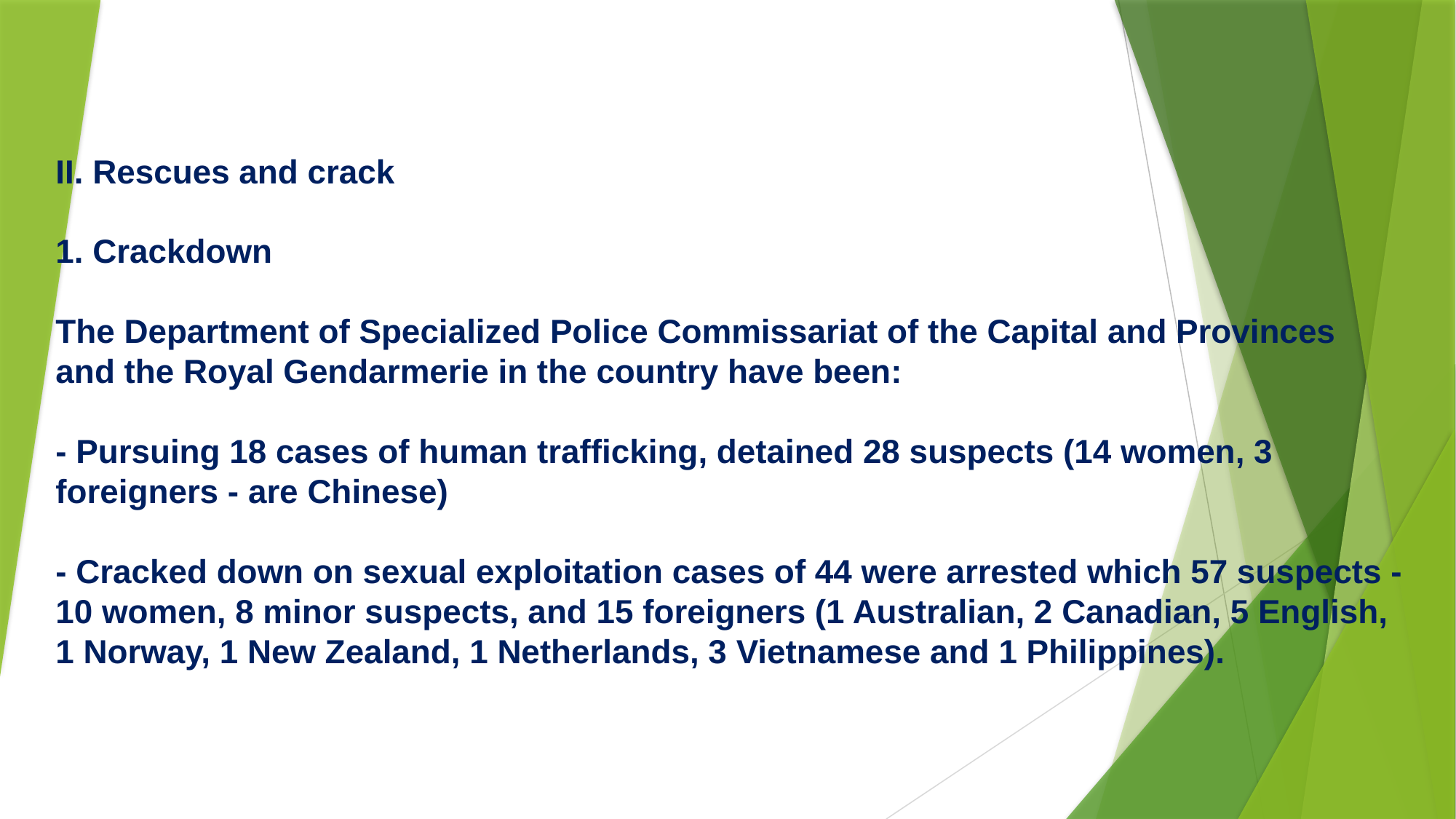

# II. Rescues and crack 1. Crackdown The Department of Specialized Police Commissariat of the Capital and Provinces and the Royal Gendarmerie in the country have been: - Pursuing 18 cases of human trafficking, detained 28 suspects (14 women, 3 foreigners - are Chinese) - Cracked down on sexual exploitation cases of 44 were arrested which 57 suspects - 10 women, 8 minor suspects, and 15 foreigners (1 Australian, 2 Canadian, 5 English, 1 Norway, 1 New Zealand, 1 Netherlands, 3 Vietnamese and 1 Philippines).